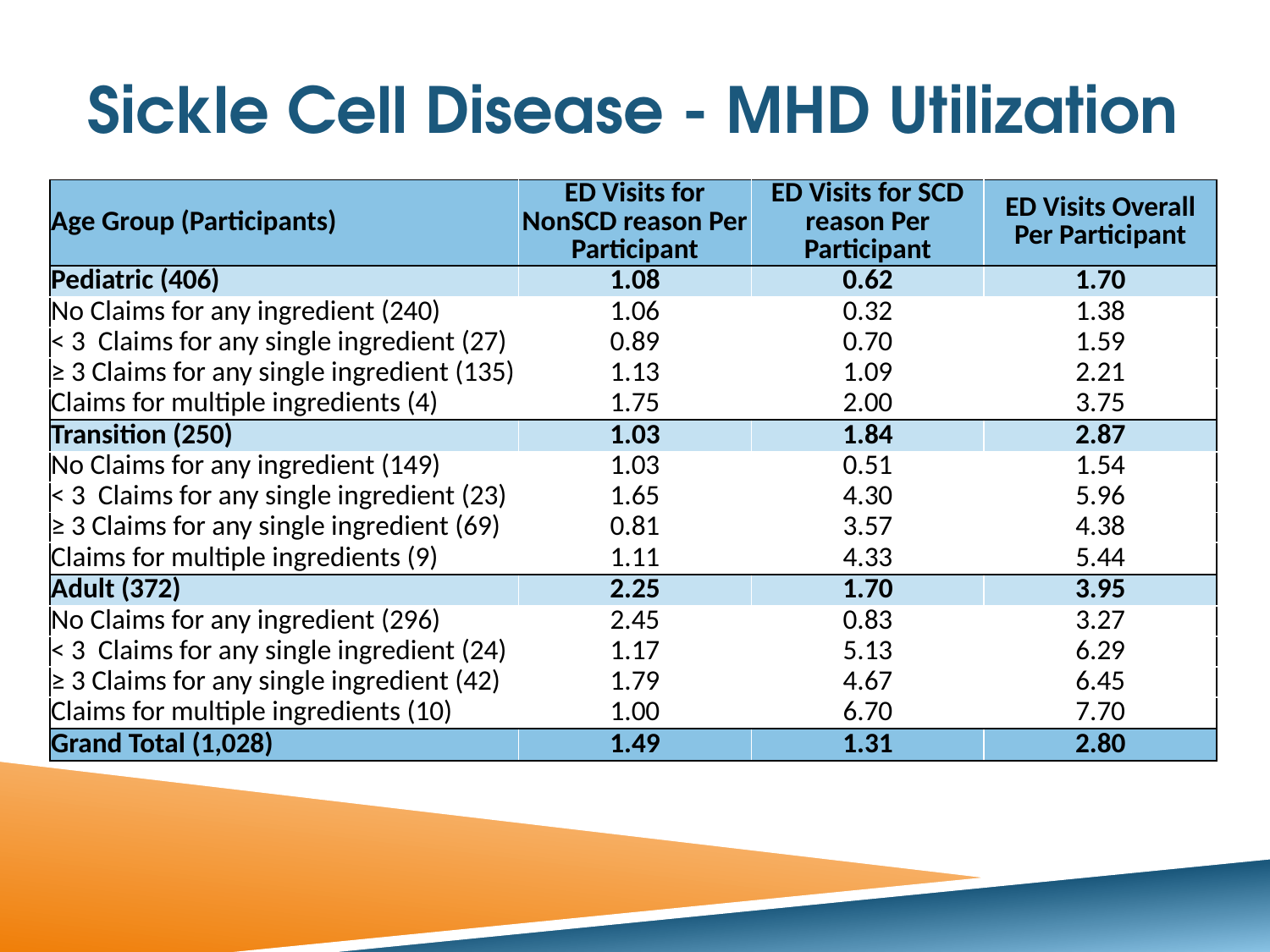

# Sickle Cell Disease - MHD Utilization

| Age Group (Participants) | ED Visits for NonSCD reason Per Participant | ED Visits for SCD reason Per Participant | ED Visits Overall Per Participant |
| --- | --- | --- | --- |
| Pediatric (406) | 1.08 | 0.62 | 1.70 |
| No Claims for any ingredient (240) | 1.06 | 0.32 | 1.38 |
| < 3 Claims for any single ingredient (27) | 0.89 | 0.70 | 1.59 |
| ≥ 3 Claims for any single ingredient (135) | 1.13 | 1.09 | 2.21 |
| Claims for multiple ingredients (4) | 1.75 | 2.00 | 3.75 |
| Transition (250) | 1.03 | 1.84 | 2.87 |
| No Claims for any ingredient (149) | 1.03 | 0.51 | 1.54 |
| < 3 Claims for any single ingredient (23) | 1.65 | 4.30 | 5.96 |
| ≥ 3 Claims for any single ingredient (69) | 0.81 | 3.57 | 4.38 |
| Claims for multiple ingredients (9) | 1.11 | 4.33 | 5.44 |
| Adult (372) | 2.25 | 1.70 | 3.95 |
| No Claims for any ingredient (296) | 2.45 | 0.83 | 3.27 |
| < 3 Claims for any single ingredient (24) | 1.17 | 5.13 | 6.29 |
| ≥ 3 Claims for any single ingredient (42) | 1.79 | 4.67 | 6.45 |
| Claims for multiple ingredients (10) | 1.00 | 6.70 | 7.70 |
| Grand Total (1,028) | 1.49 | 1.31 | 2.80 |